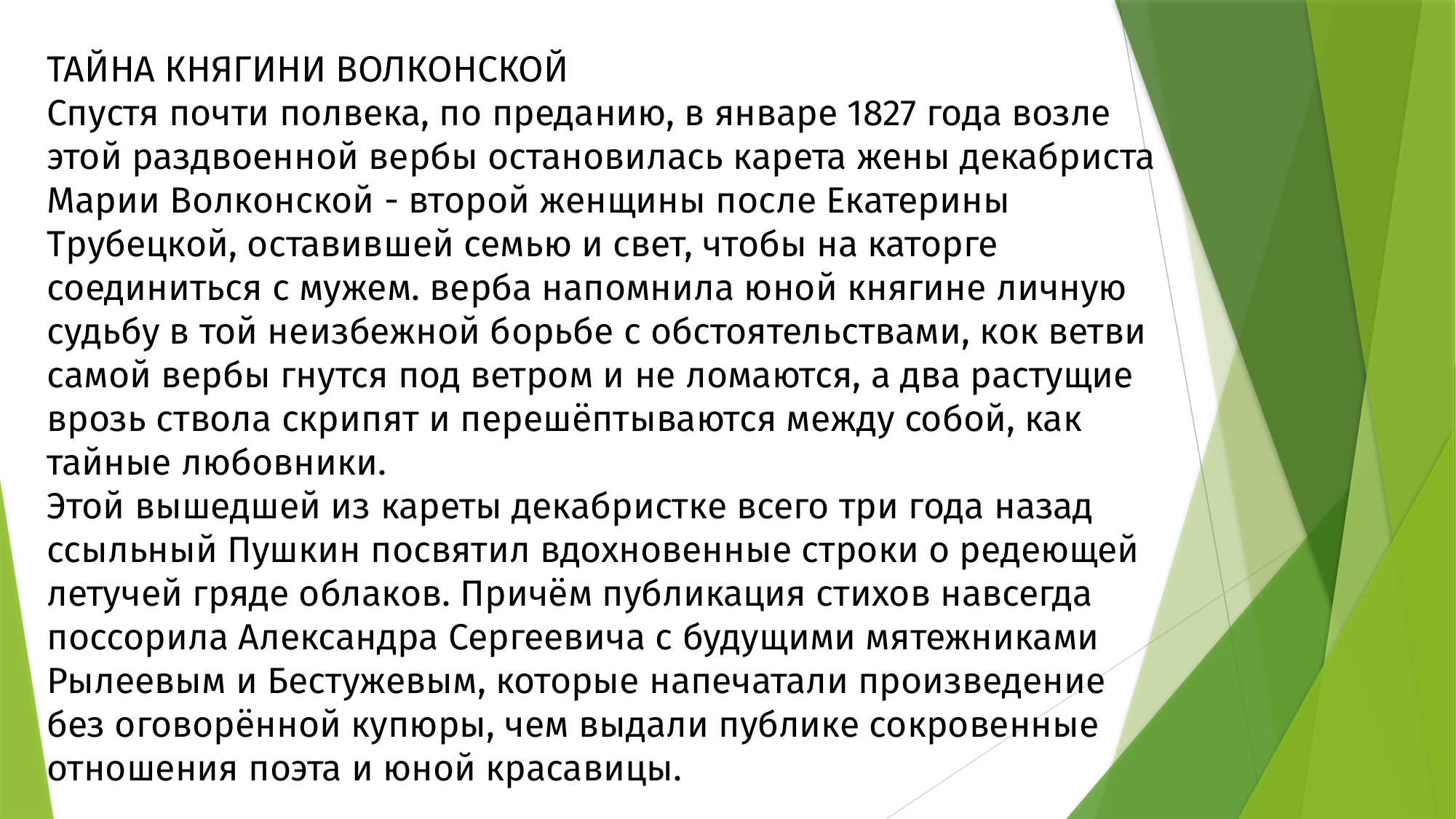

ТАЙНА КНЯГИНИ ВОЛКОНСКОЙ
Спустя почти полвека, по преданию, в январе 1827 года возле этой раздвоенной вербы остановилась карета жены декабриста Марии Волконской - второй женщины после Екатерины Трубецкой, оставившей семью и свет, чтобы на каторге соединиться с мужем. верба напомнила юной княгине личную судьбу в той неизбежной борьбе с обстоятельствами, кок ветви самой вербы гнутся под ветром и не ломаются, а два растущие врозь ствола скрипят и перешёптываются между собой, как тайные любовники.
Этой вышедшей из кареты декабристке всего три года назад ссыльный Пушкин посвятил вдохновенные строки о редеющей летучей гряде облаков. Причём публикация стихов навсегда поссорила Александра Сергеевича с будущими мятежниками Рылеевым и Бестужевым, которые напечатали произведение без оговорённой купюры, чем выдали публике сокровенные отношения поэта и юной красавицы.